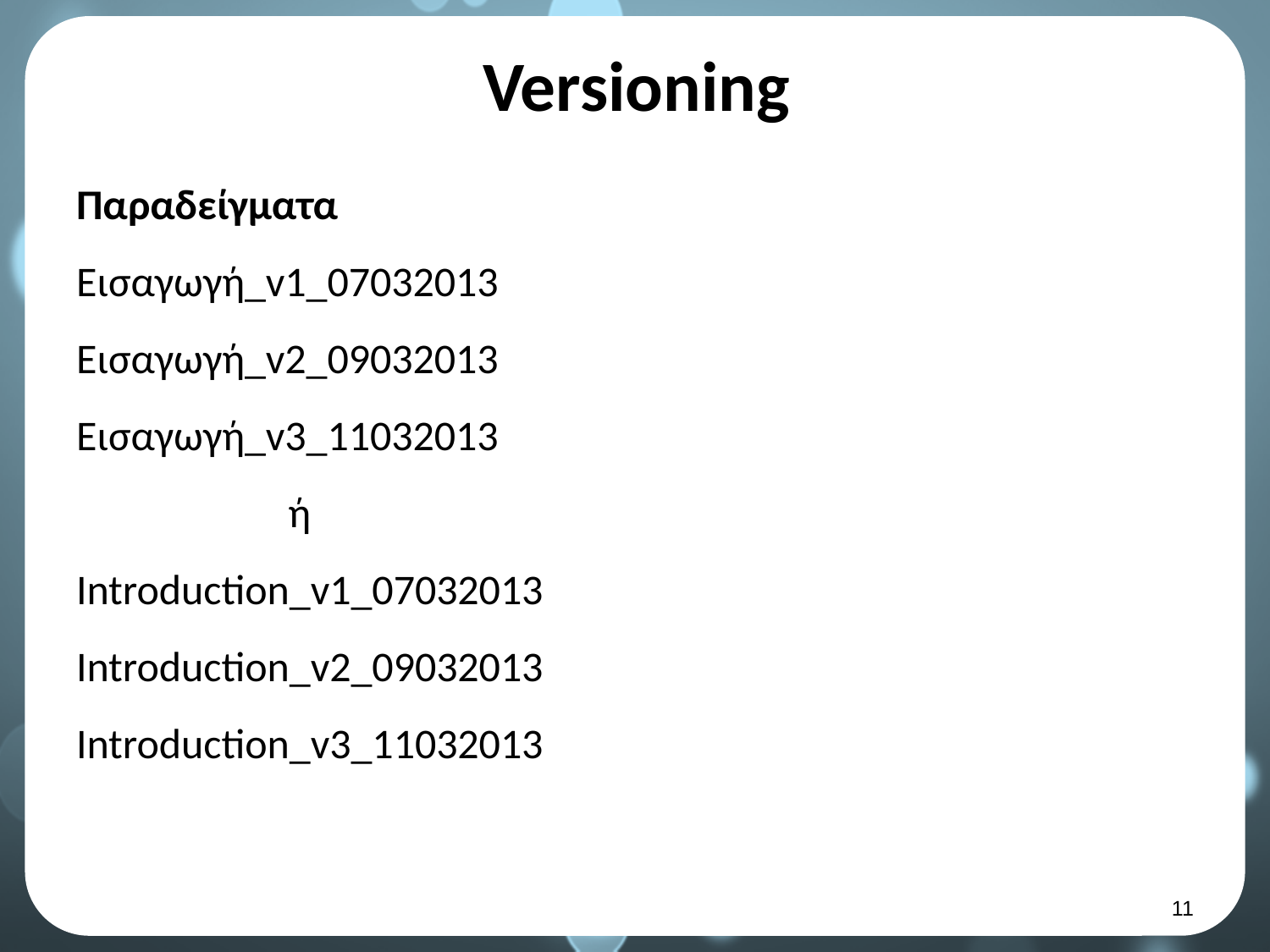

# Versioning
Παραδείγματα
Εισαγωγή_v1_07032013
Εισαγωγή_v2_09032013
Εισαγωγή_v3_11032013
ή
Introduction_v1_07032013
Introduction_v2_09032013
Introduction_v3_11032013
11